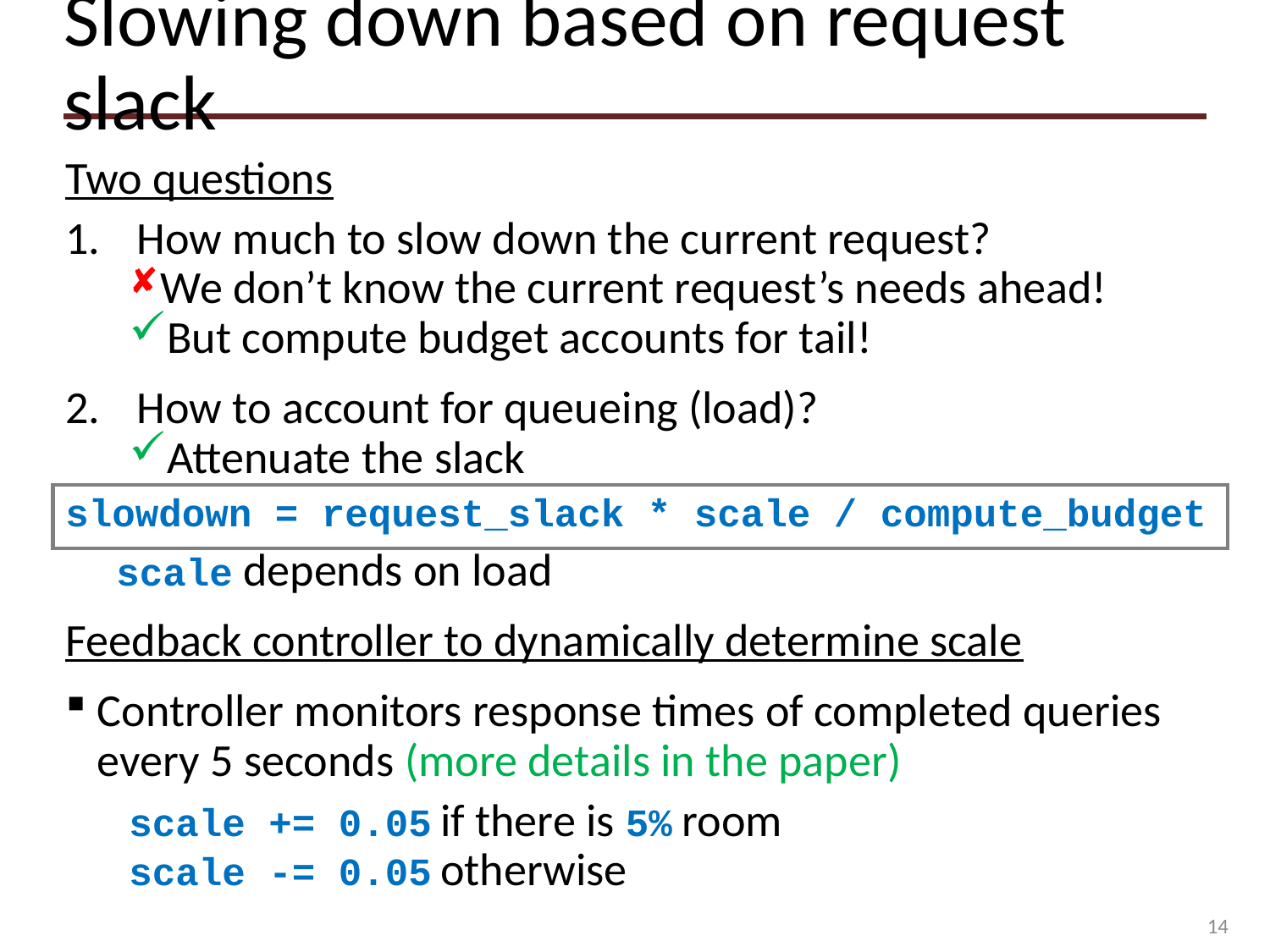

# Slowing down based on request slack
Two questions
How much to slow down the current request?
We don’t know the current request’s needs ahead!
But compute budget accounts for tail!
How to account for queueing (load)?
Attenuate the slack
slowdown = request_slack * scale / compute_budget
  scale depends on load
Feedback controller to dynamically determine scale
Controller monitors response times of completed queries every 5 seconds (more details in the paper)
scale += 0.05 if there is 5% room
scale -= 0.05 otherwise

14